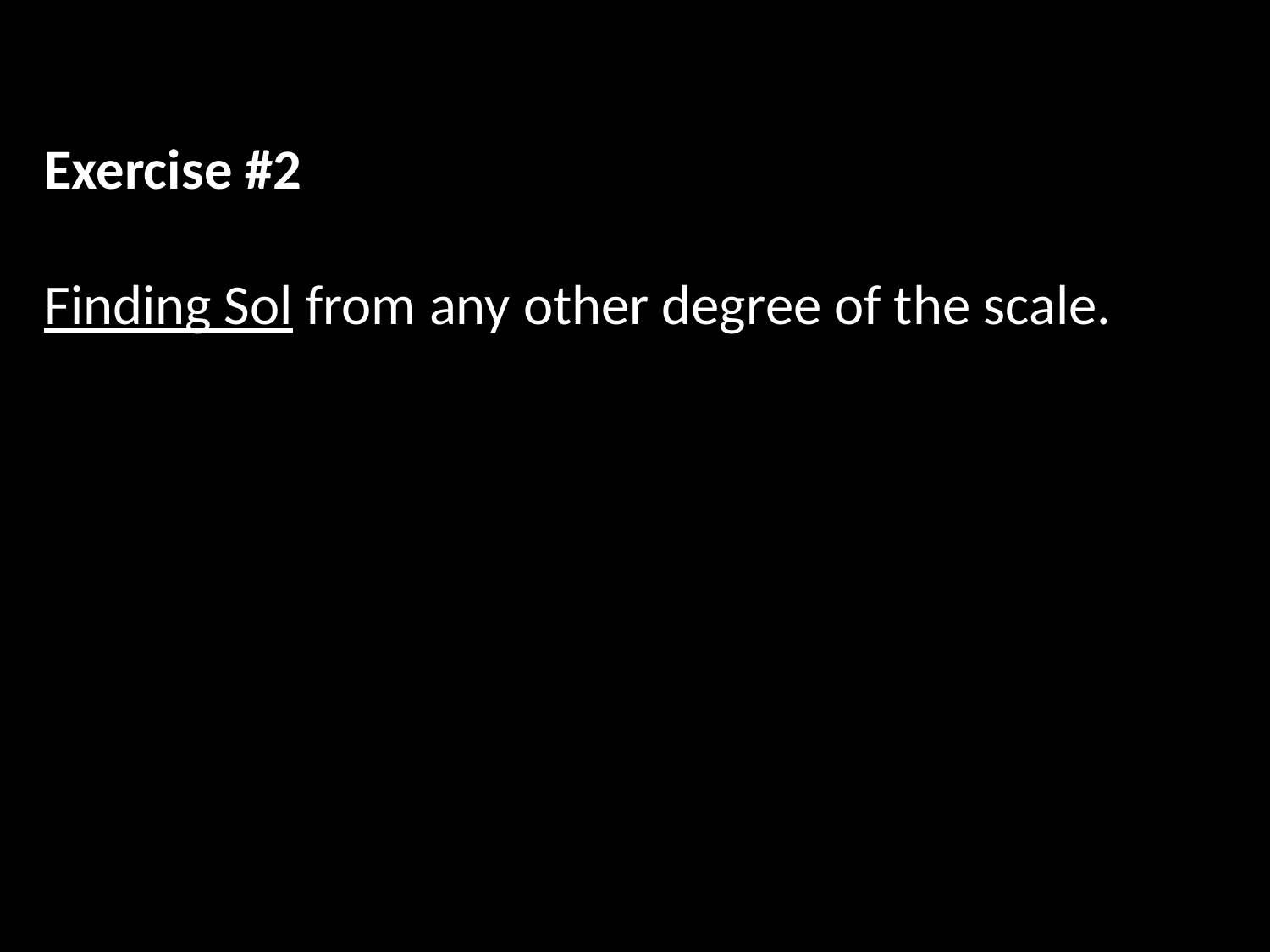

Exercise #2

Finding Sol from any other degree of the scale.